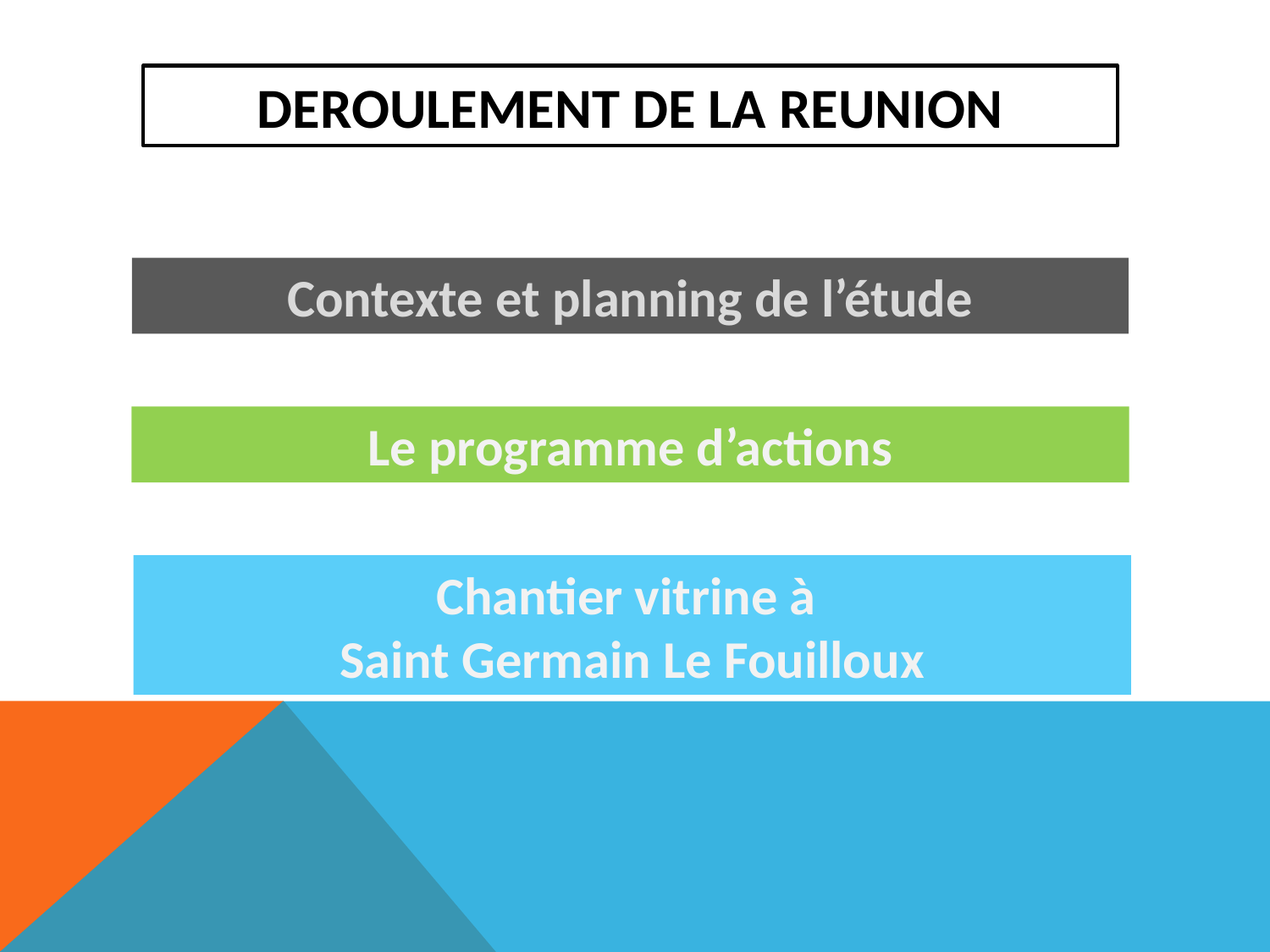

DEROULEMENT DE LA REUNION
Contexte et planning de l’étude
Le programme d’actions
Chantier vitrine à
Saint Germain Le Fouilloux